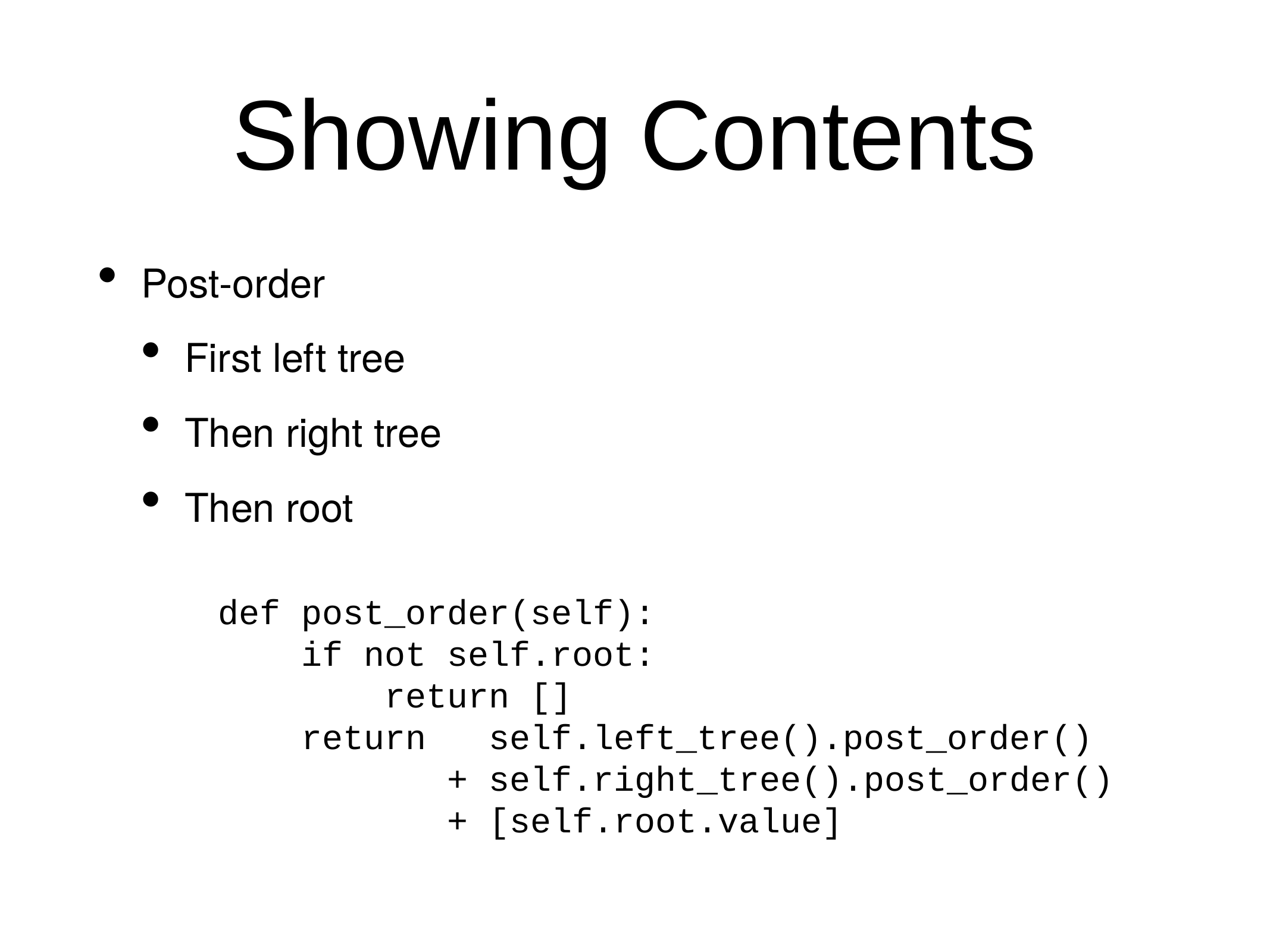

# Showing Contents
Post-order
First left tree
Then right tree
Then root
    def post_order(self):
        if not self.root:
            return []
        return   self.left_tree().post_order()
               + self.right_tree().post_order()
               + [self.root.value]